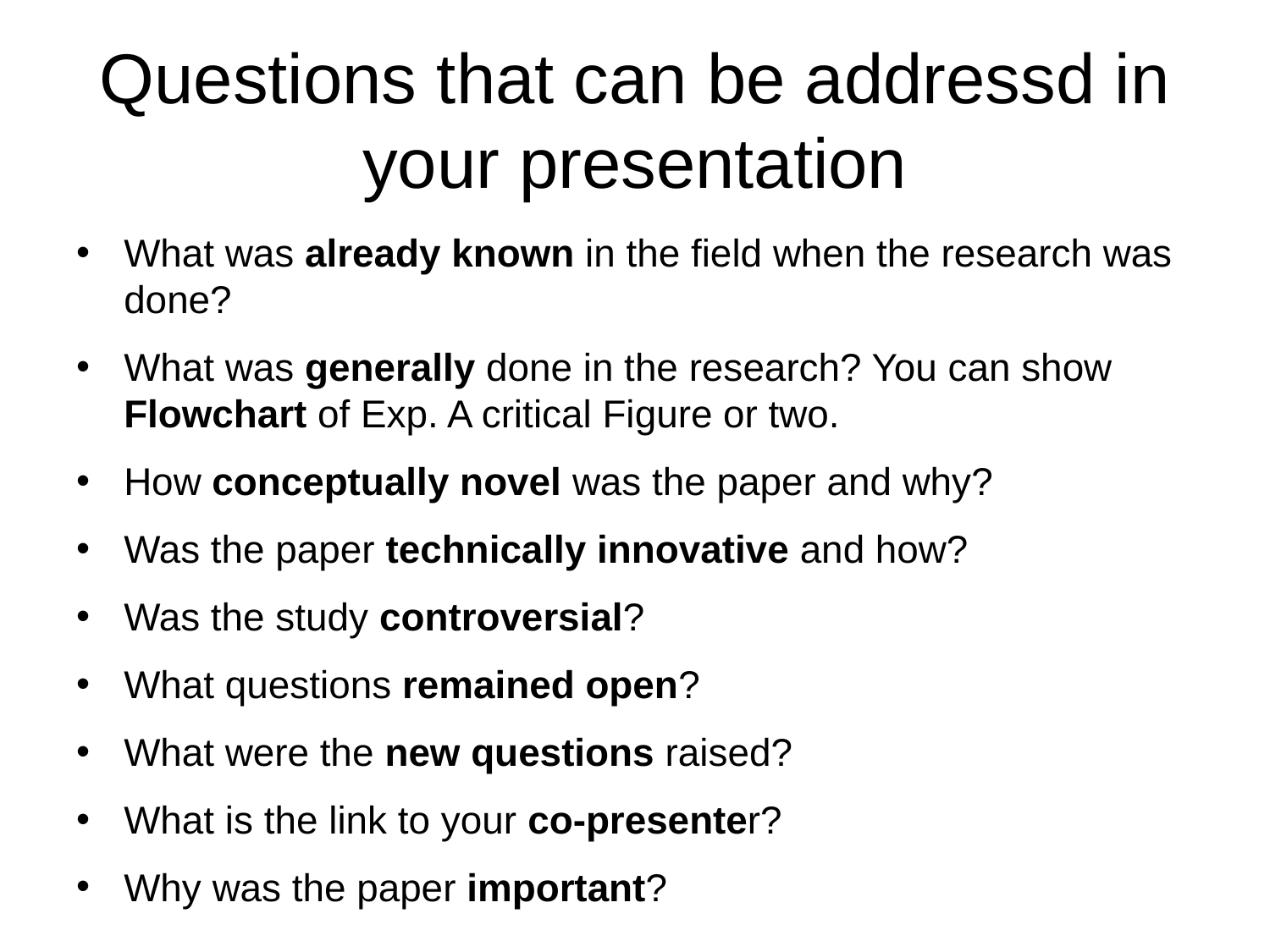

# Questions that can be addressd in your presentation
What was already known in the field when the research was done?
What was generally done in the research? You can show Flowchart of Exp. A critical Figure or two.
How conceptually novel was the paper and why?
Was the paper technically innovative and how?
Was the study controversial?
What questions remained open?
What were the new questions raised?
What is the link to your co-presenter?
Why was the paper important?